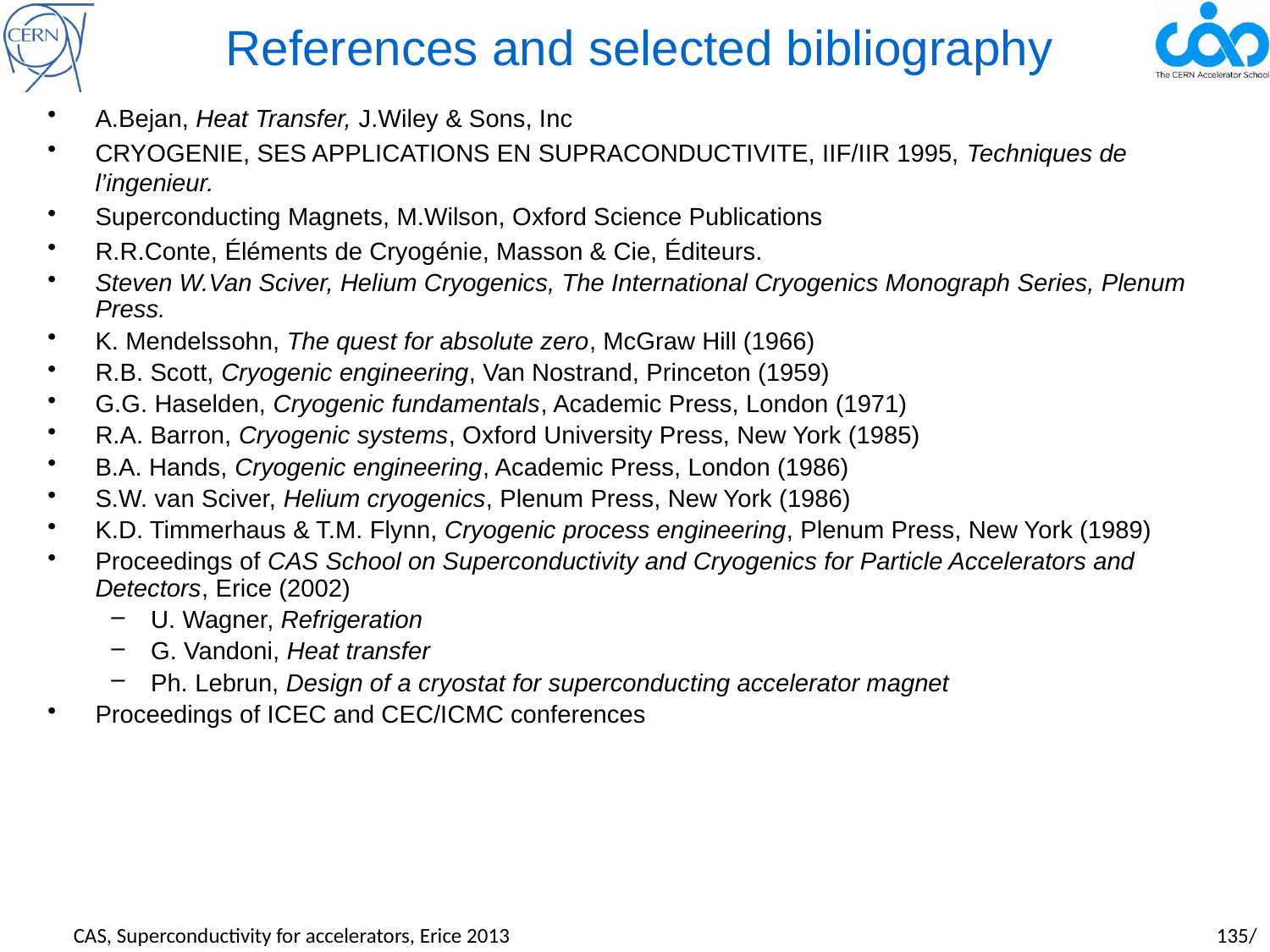

# References and selected bibliography
A.Bejan, Heat Transfer, J.Wiley & Sons, Inc
CRYOGENIE, SES APPLICATIONS EN SUPRACONDUCTIVITE, IIF/IIR 1995, Techniques de l’ingenieur.
Superconducting Magnets, M.Wilson, Oxford Science Publications
R.R.Conte, Éléments de Cryogénie, Masson & Cie, Éditeurs.
Steven W.Van Sciver, Helium Cryogenics, The International Cryogenics Monograph Series, Plenum Press.
K. Mendelssohn, The quest for absolute zero, McGraw Hill (1966)
R.B. Scott, Cryogenic engineering, Van Nostrand, Princeton (1959)
G.G. Haselden, Cryogenic fundamentals, Academic Press, London (1971)
R.A. Barron, Cryogenic systems, Oxford University Press, New York (1985)
B.A. Hands, Cryogenic engineering, Academic Press, London (1986)
S.W. van Sciver, Helium cryogenics, Plenum Press, New York (1986)
K.D. Timmerhaus & T.M. Flynn, Cryogenic process engineering, Plenum Press, New York (1989)
Proceedings of CAS School on Superconductivity and Cryogenics for Particle Accelerators and Detectors, Erice (2002)
U. Wagner, Refrigeration
G. Vandoni, Heat transfer
Ph. Lebrun, Design of a cryostat for superconducting accelerator magnet
Proceedings of ICEC and CEC/ICMC conferences

CAS, Superconductivity for accelerators, Erice 2013				     		135/